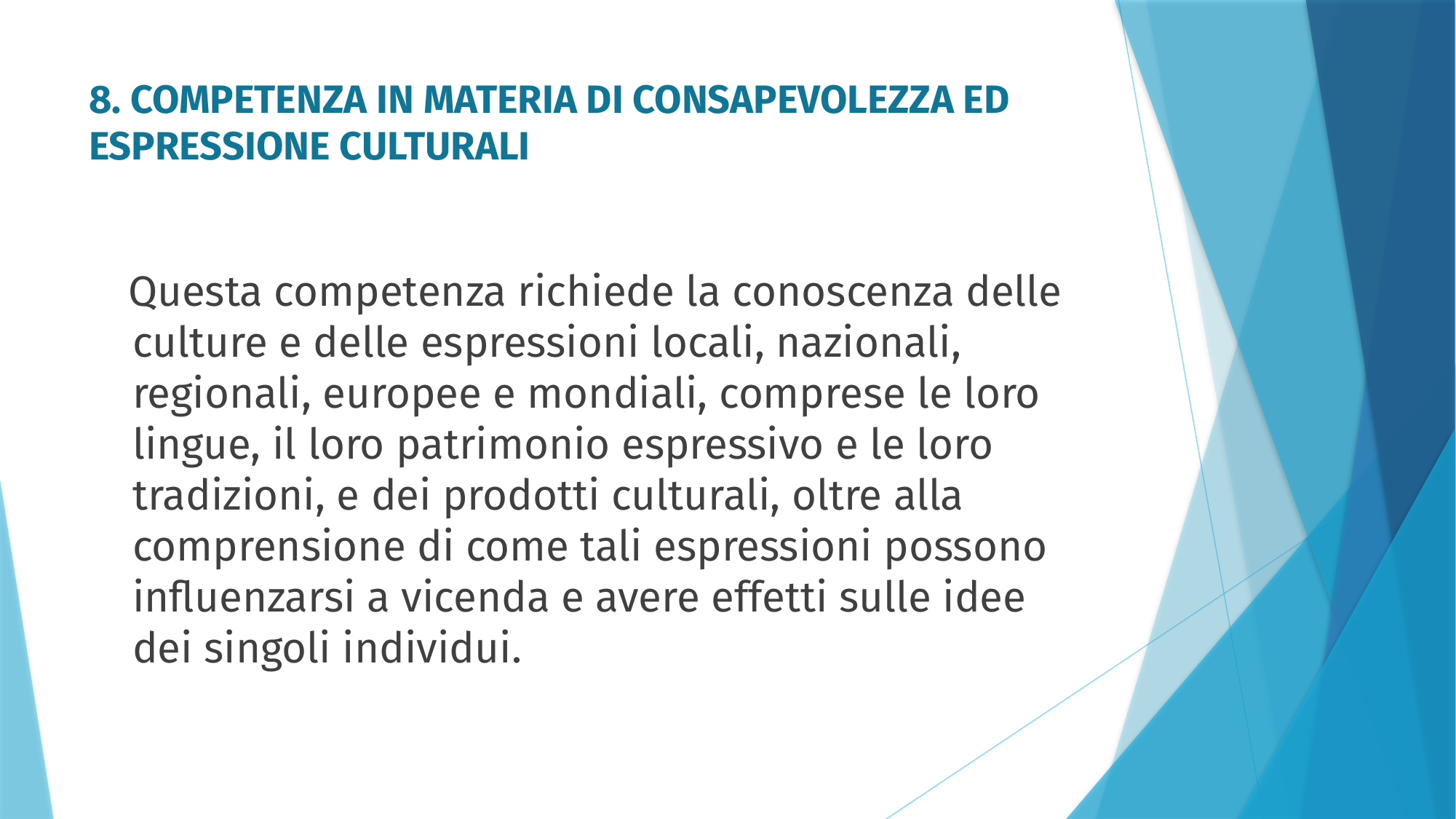

# 8. COMPETENZA IN MATERIA DI CONSAPEVOLEZZA ED ESPRESSIONE CULTURALI
     Questa competenza richiede la conoscenza delle culture e delle espressioni locali, nazionali, regionali, europee e mondiali, comprese le loro lingue, il loro patrimonio espressivo e le loro tradizioni, e dei prodotti culturali, oltre alla comprensione di come tali espressioni possono influenzarsi a vicenda e avere effetti sulle idee dei singoli individui.